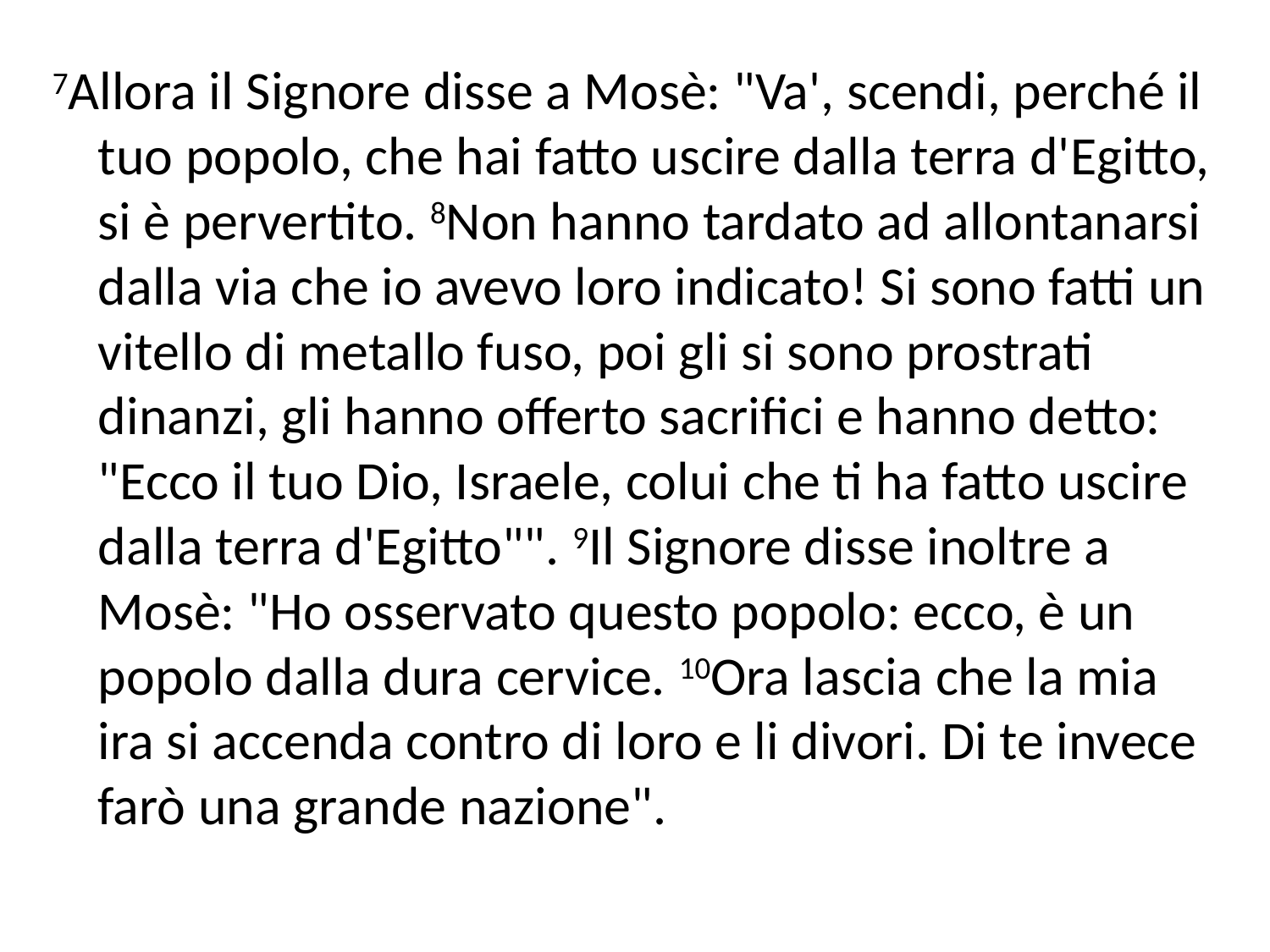

7Allora il Signore disse a Mosè: "Va', scendi, perché il tuo popolo, che hai fatto uscire dalla terra d'Egitto, si è pervertito. 8Non hanno tardato ad allontanarsi dalla via che io avevo loro indicato! Si sono fatti un vitello di metallo fuso, poi gli si sono prostrati dinanzi, gli hanno offerto sacrifici e hanno detto: "Ecco il tuo Dio, Israele, colui che ti ha fatto uscire dalla terra d'Egitto"". 9Il Signore disse inoltre a Mosè: "Ho osservato questo popolo: ecco, è un popolo dalla dura cervice. 10Ora lascia che la mia ira si accenda contro di loro e li divori. Di te invece farò una grande nazione".